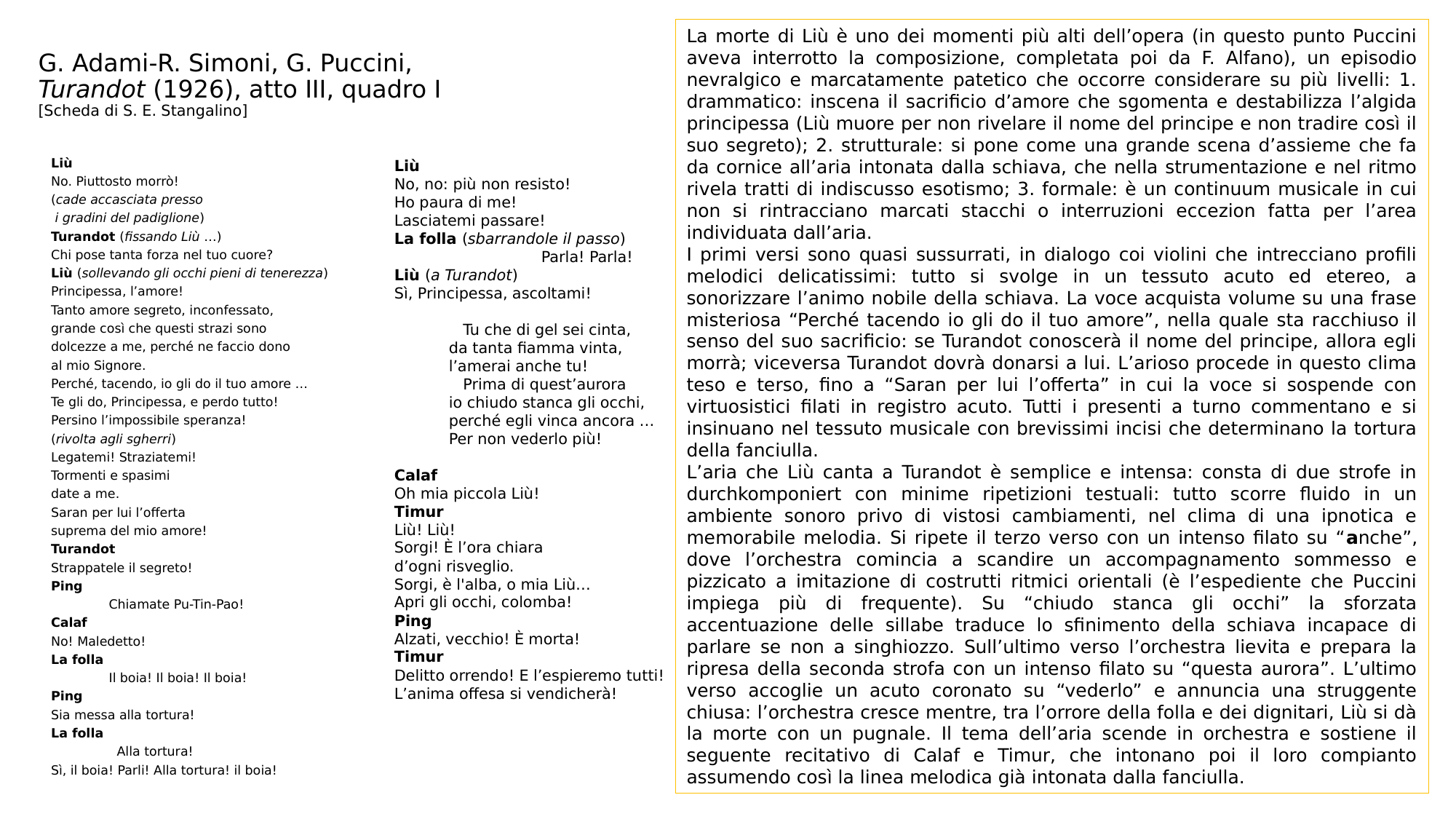

# G. Adami-R. Simoni, G. Puccini, Turandot (1926), atto III, quadro I [Scheda di S. E. Stangalino]
La morte di Liù è uno dei momenti più alti dell’opera (in questo punto Puccini aveva interrotto la composizione, completata poi da F. Alfano), un episodio nevralgico e marcatamente patetico che occorre considerare su più livelli: 1. drammatico: inscena il sacrificio d’amore che sgomenta e destabilizza l’algida principessa (Liù muore per non rivelare il nome del principe e non tradire così il suo segreto); 2. strutturale: si pone come una grande scena d’assieme che fa da cornice all’aria intonata dalla schiava, che nella strumentazione e nel ritmo rivela tratti di indiscusso esotismo; 3. formale: è un continuum musicale in cui non si rintracciano marcati stacchi o interruzioni eccezion fatta per l’area individuata dall’aria.
I primi versi sono quasi sussurrati, in dialogo coi violini che intrecciano profili melodici delicatissimi: tutto si svolge in un tessuto acuto ed etereo, a sonorizzare l’animo nobile della schiava. La voce acquista volume su una frase misteriosa “Perché tacendo io gli do il tuo amore”, nella quale sta racchiuso il senso del suo sacrificio: se Turandot conoscerà il nome del principe, allora egli morrà; viceversa Turandot dovrà donarsi a lui. L’arioso procede in questo clima teso e terso, fino a “Saran per lui l’offerta” in cui la voce si sospende con virtuosistici filati in registro acuto. Tutti i presenti a turno commentano e si insinuano nel tessuto musicale con brevissimi incisi che determinano la tortura della fanciulla.
L’aria che Liù canta a Turandot è semplice e intensa: consta di due strofe in durchkomponiert con minime ripetizioni testuali: tutto scorre fluido in un ambiente sonoro privo di vistosi cambiamenti, nel clima di una ipnotica e memorabile melodia. Si ripete il terzo verso con un intenso filato su “anche”, dove l’orchestra comincia a scandire un accompagnamento sommesso e pizzicato a imitazione di costrutti ritmici orientali (è l’espediente che Puccini impiega più di frequente). Su “chiudo stanca gli occhi” la sforzata accentuazione delle sillabe traduce lo sfinimento della schiava incapace di parlare se non a singhiozzo. Sull’ultimo verso l’orchestra lievita e prepara la ripresa della seconda strofa con un intenso filato su “questa aurora”. L’ultimo verso accoglie un acuto coronato su “vederlo” e annuncia una struggente chiusa: l’orchestra cresce mentre, tra l’orrore della folla e dei dignitari, Liù si dà la morte con un pugnale. Il tema dell’aria scende in orchestra e sostiene il seguente recitativo di Calaf e Timur, che intonano poi il loro compianto assumendo così la linea melodica già intonata dalla fanciulla.
Liù
No. Piuttosto morrò!
(cade accasciata presso
 i gradini del padiglione)
Turandot (fissando Liù …)
Chi pose tanta forza nel tuo cuore?
Liù (sollevando gli occhi pieni di tenerezza)
Principessa, l’amore!
Tanto amore segreto, inconfessato,
grande così che questi strazi sono
dolcezze a me, perché ne faccio dono
al mio Signore.
Perché, tacendo, io gli do il tuo amore …
Te gli do, Principessa, e perdo tutto!
Persino l’impossibile speranza!
(rivolta agli sgherri)
Legatemi! Straziatemi!
Tormenti e spasimi
date a me.
Saran per lui l’offerta
suprema del mio amore!
Turandot
Strappatele il segreto!
Ping
			Chiamate Pu-Tin-Pao!
Calaf
No! Maledetto!
La folla
		Il boia! Il boia! Il boia!
Ping
Sia messa alla tortura!
La folla
			  Alla tortura!
Sì, il boia! Parli! Alla tortura! il boia!

Liù
No, no: più non resisto!
Ho paura di me!
Lasciatemi passare!
La folla (sbarrandole il passo)
	        Parla! Parla!
Liù (a Turandot)
Sì, Principessa, ascoltami!

   Tu che di gel sei cinta,
da tanta fiamma vinta,
l’amerai anche tu!
   Prima di quest’aurora
io chiudo stanca gli occhi,
perché egli vinca ancora …
Per non vederlo più!

Calaf
Oh mia piccola Liù!
Timur
Liù! Liù!
Sorgi! È l’ora chiara
d’ogni risveglio.
Sorgi, è l'alba, o mia Liù…
Apri gli occhi, colomba!
Ping
Alzati, vecchio! È morta!
Timur
Delitto orrendo! E l’espieremo tutti!
L’anima offesa si vendicherà!